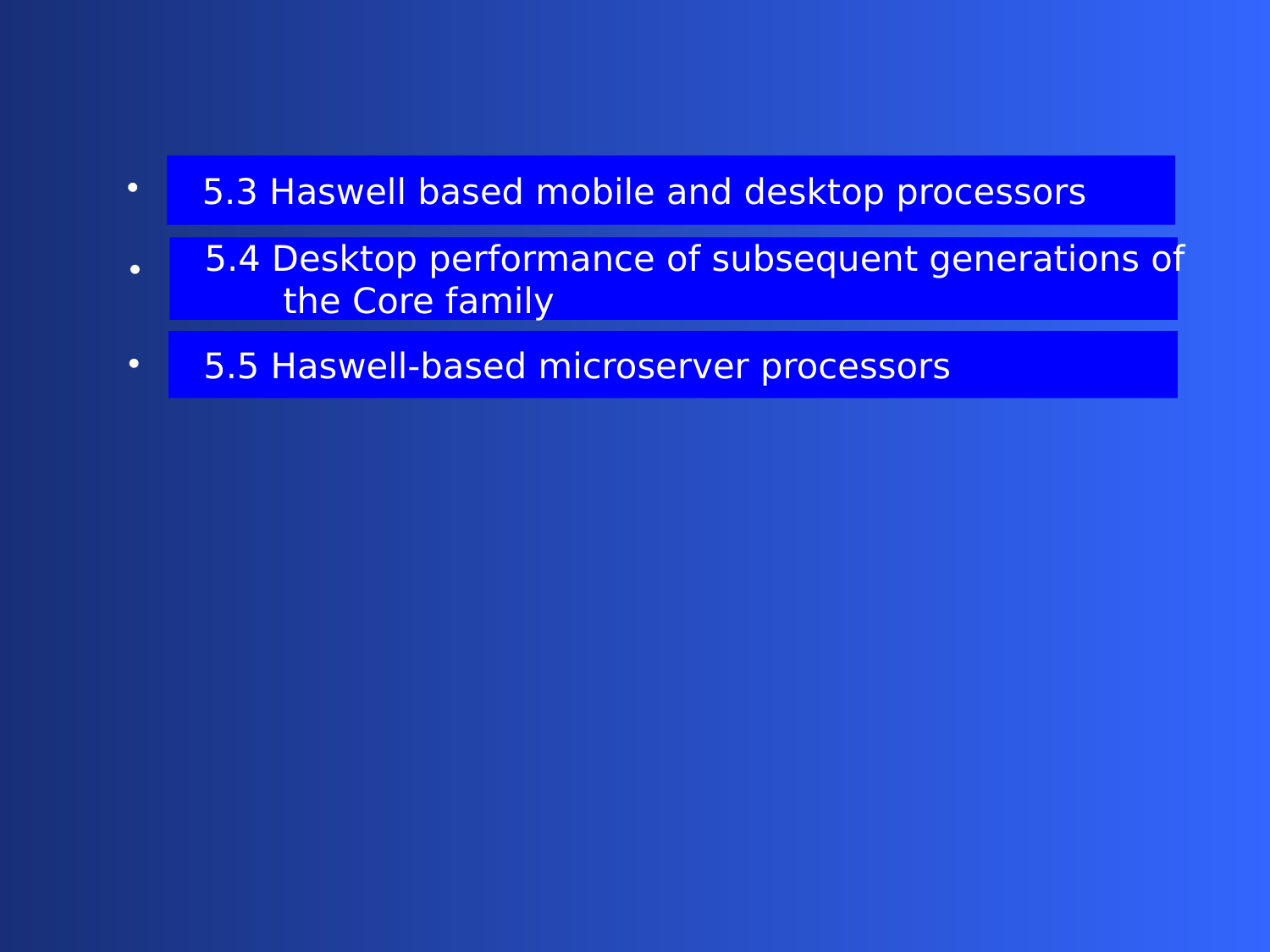

5.3 Haswell based mobile and desktop processors

  5.4 Desktop performance of subsequent generations of
         the Core family

  5.5 Haswell-based microserver processors